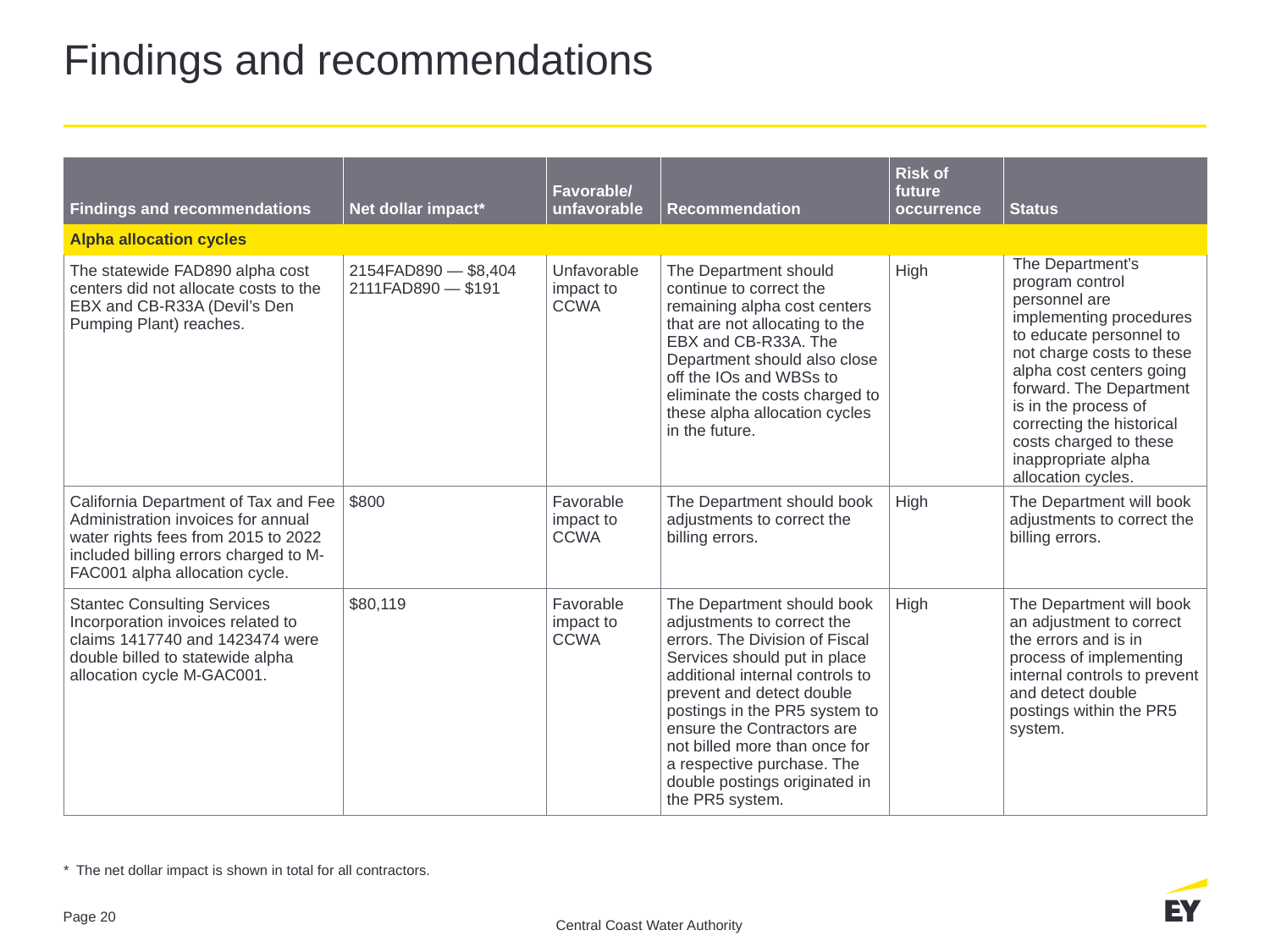

# Findings and recommendations
| Findings and recommendations | Net dollar impact\* | Favorable/ unfavorable | Recommendation | Risk of future occurrence | Status |
| --- | --- | --- | --- | --- | --- |
| Alpha allocation cycles |  |  |  |  |  |
| The statewide FAD890 alpha cost centers did not allocate costs to the EBX and CB-R33A (Devil’s Den Pumping Plant) reaches. | 2154FAD890 — $8,404 2111FAD890 — $191 | Unfavorable impact to CCWA | The Department should continue to correct the remaining alpha cost centers that are not allocating to the EBX and CB-R33A. The Department should also close off the IOs and WBSs to eliminate the costs charged to these alpha allocation cycles in the future. | High | The Department’s program control personnel are implementing procedures to educate personnel to not charge costs to these alpha cost centers going forward. The Department is in the process of correcting the historical costs charged to these inappropriate alpha allocation cycles. |
| California Department of Tax and Fee Administration invoices for annual water rights fees from 2015 to 2022 included billing errors charged to M-FAC001 alpha allocation cycle. | $800 | Favorable impact to CCWA | The Department should book adjustments to correct the billing errors. | High | The Department will book adjustments to correct the billing errors. |
| Stantec Consulting Services Incorporation invoices related to claims 1417740 and 1423474 were double billed to statewide alpha allocation cycle M-GAC001. | $80,119 | Favorable impact to CCWA | The Department should book adjustments to correct the errors. The Division of Fiscal Services should put in place additional internal controls to prevent and detect double postings in the PR5 system to ensure the Contractors are not billed more than once for a respective purchase. The double postings originated in the PR5 system. | High | The Department will book an adjustment to correct the errors and is in process of implementing internal controls to prevent and detect double postings within the PR5 system. |
* 	The net dollar impact is shown in total for all contractors.